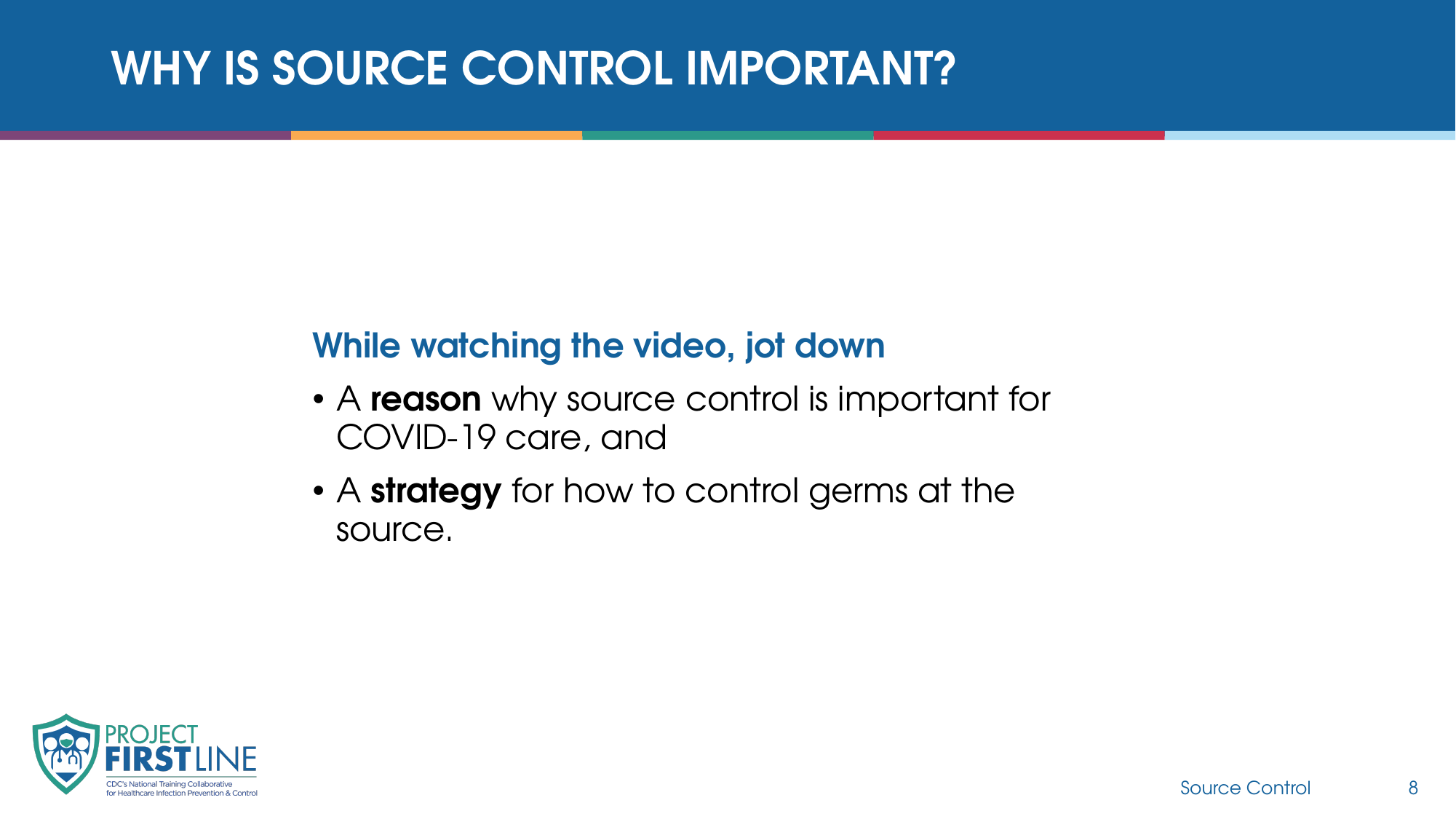

# Why is source control important?
While watching the video, jot down
A reason why source control is important for COVID-19 care, and
A strategy for how to control germs at the source.
Source Control
8